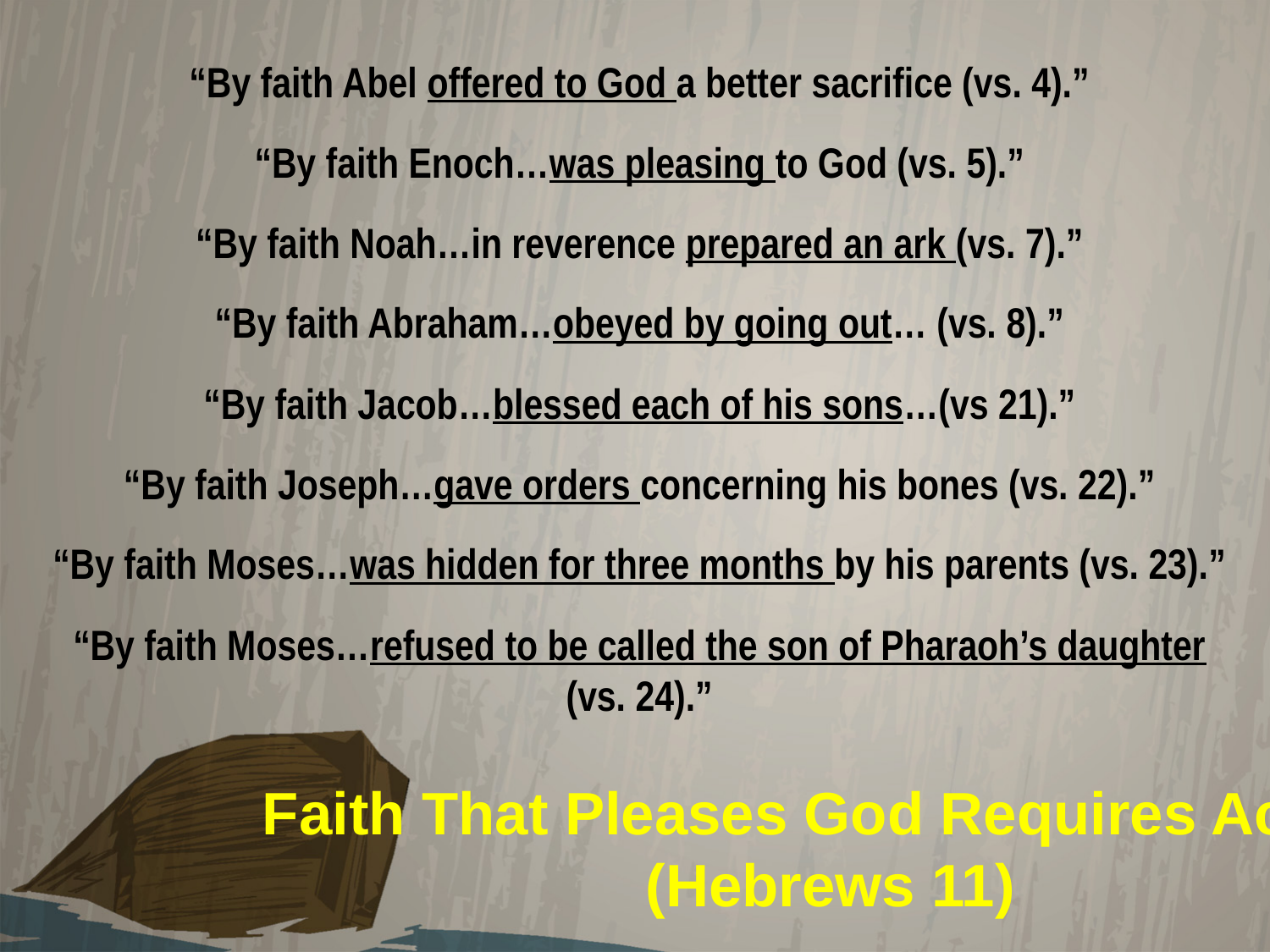

“By faith Abel offered to God a better sacrifice (vs. 4).”

“By faith Enoch…was pleasing to God (vs. 5).”

“By faith Noah…in reverence prepared an ark (vs. 7).”

“By faith Abraham…obeyed by going out… (vs. 8).”

“By faith Jacob…blessed each of his sons…(vs 21).”

“By faith Joseph…gave orders concerning his bones (vs. 22).”

“By faith Moses…was hidden for three months by his parents (vs. 23).”

“By faith Moses…refused to be called the son of Pharaoh’s daughter (vs. 24).”

Faith That Pleases God Requires Action
(Hebrews 11)